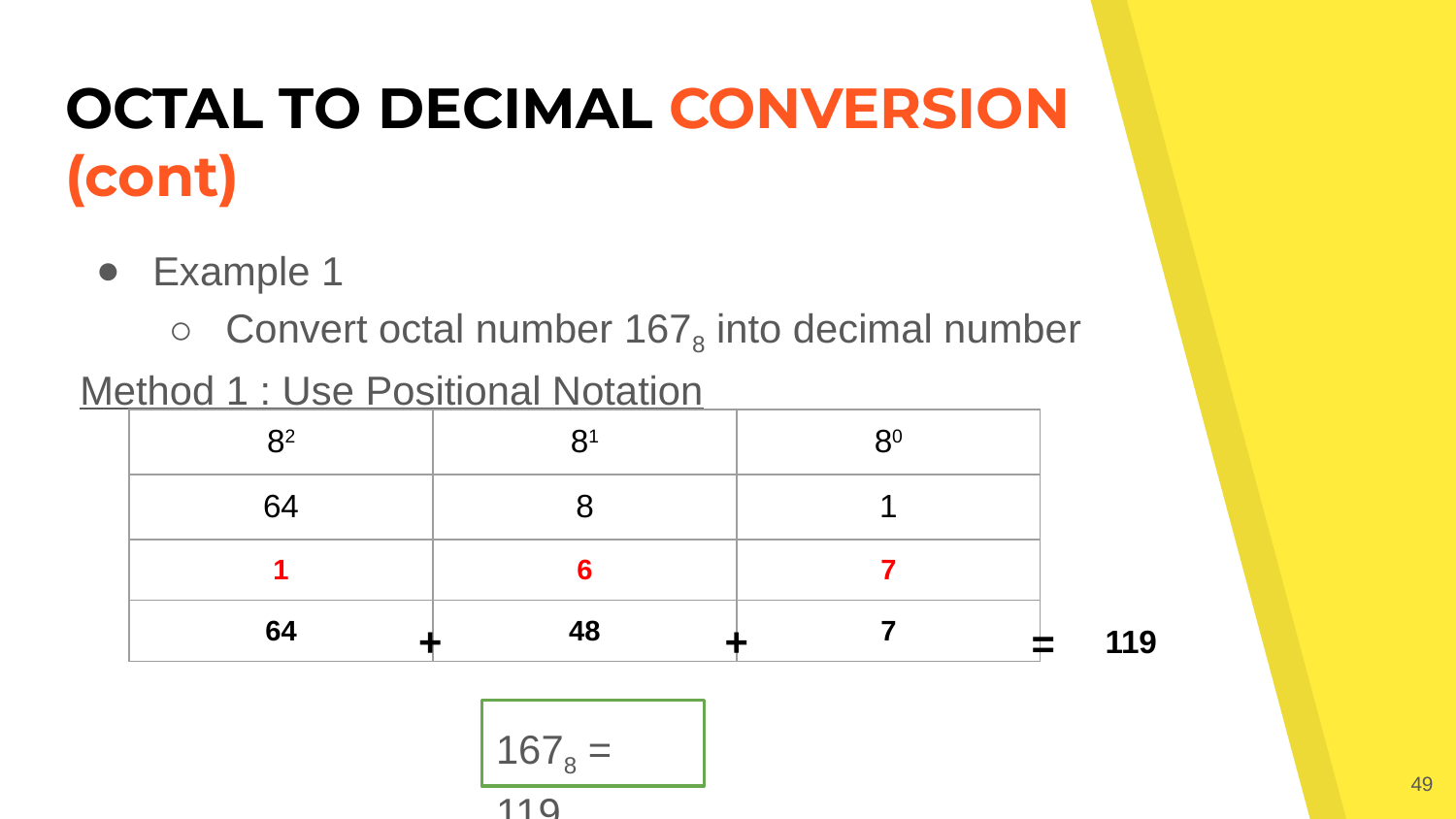

# OCTAL TO DECIMAL CONVERSION (cont)
Example 1
Convert octal number 1678 into decimal number
Method 1 : Use Positional Notation

| 82 | 81 | 80 |
| --- | --- | --- |
| 64 | 8 | 1 |
| 1 | 6 | 7 |
| 64 | 48 | 7 |
+
+
119
=
1678 = 11910
49